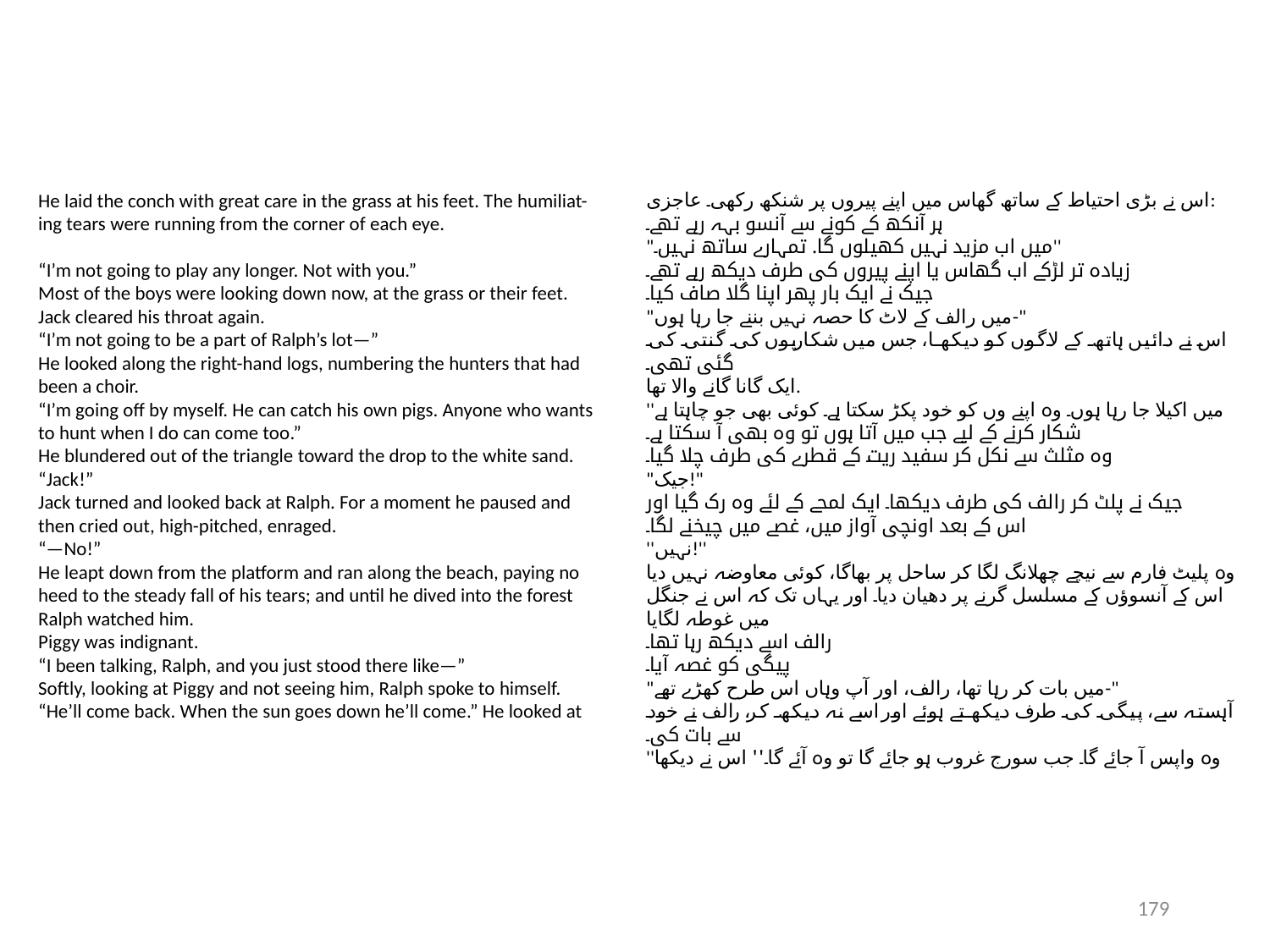

He laid the conch with great care in the grass at his feet. The humiliat-
ing tears were running from the corner of each eye.

“I’m not going to play any longer. Not with you.”
Most of the boys were looking down now, at the grass or their feet.
Jack cleared his throat again.
“I’m not going to be a part of Ralph’s lot—”
He looked along the right-hand logs, numbering the hunters that had
been a choir.
“I’m going off by myself. He can catch his own pigs. Anyone who wants
to hunt when I do can come too.”
He blundered out of the triangle toward the drop to the white sand.
“Jack!”
Jack turned and looked back at Ralph. For a moment he paused and
then cried out, high-pitched, enraged.
“—No!”
He leapt down from the platform and ran along the beach, paying no
heed to the steady fall of his tears; and until he dived into the forest
Ralph watched him.
Piggy was indignant.
“I been talking, Ralph, and you just stood there like—”
Softly, looking at Piggy and not seeing him, Ralph spoke to himself.
“He’ll come back. When the sun goes down he’ll come.” He looked at
اس نے بڑی احتیاط کے ساتھ گھاس میں اپنے پیروں پر شنکھ رکھی۔ عاجزی:
ہر آنکھ کے کونے سے آنسو بہہ رہے تھے۔
"میں اب مزید نہیں کھیلوں گا. تمہارے ساتھ نہیں۔''
زیادہ تر لڑکے اب گھاس یا اپنے پیروں کی طرف دیکھ رہے تھے۔
جیک نے ایک بار پھر اپنا گلا صاف کیا۔
"میں رالف کے لاٹ کا حصہ نہیں بننے جا رہا ہوں-"
اس نے دائیں ہاتھ کے لاگوں کو دیکھا، جس میں شکاریوں کی گنتی کی گئی تھی۔
ایک گانا گانے والا تھا.
''میں اکیلا جا رہا ہوں۔ وہ اپنے وں کو خود پکڑ سکتا ہے۔ کوئی بھی جو چاہتا ہے
شکار کرنے کے لیے جب میں آتا ہوں تو وہ بھی آ سکتا ہے۔
وہ مثلث سے نکل کر سفید ریت کے قطرے کی طرف چلا گیا۔
"جیک!"
جیک نے پلٹ کر رالف کی طرف دیکھا۔ ایک لمحے کے لئے وہ رک گیا اور
اس کے بعد اونچی آواز میں، غصے میں چیخنے لگا۔
''نہیں!''
وہ پلیٹ فارم سے نیچے چھلانگ لگا کر ساحل پر بھاگا، کوئی معاوضہ نہیں دیا
اس کے آنسوؤں کے مسلسل گرنے پر دھیان دیا۔ اور یہاں تک کہ اس نے جنگل میں غوطہ لگایا
رالف اسے دیکھ رہا تھا۔
پیگی کو غصہ آیا۔
"میں بات کر رہا تھا، رالف، اور آپ وہاں اس طرح کھڑے تھے-"
آہستہ سے، پیگی کی طرف دیکھتے ہوئے اور اسے نہ دیکھ کر، رالف نے خود سے بات کی۔
''وہ واپس آ جائے گا۔ جب سورج غروب ہو جائے گا تو وہ آئے گا۔'' اس نے دیکھا

179